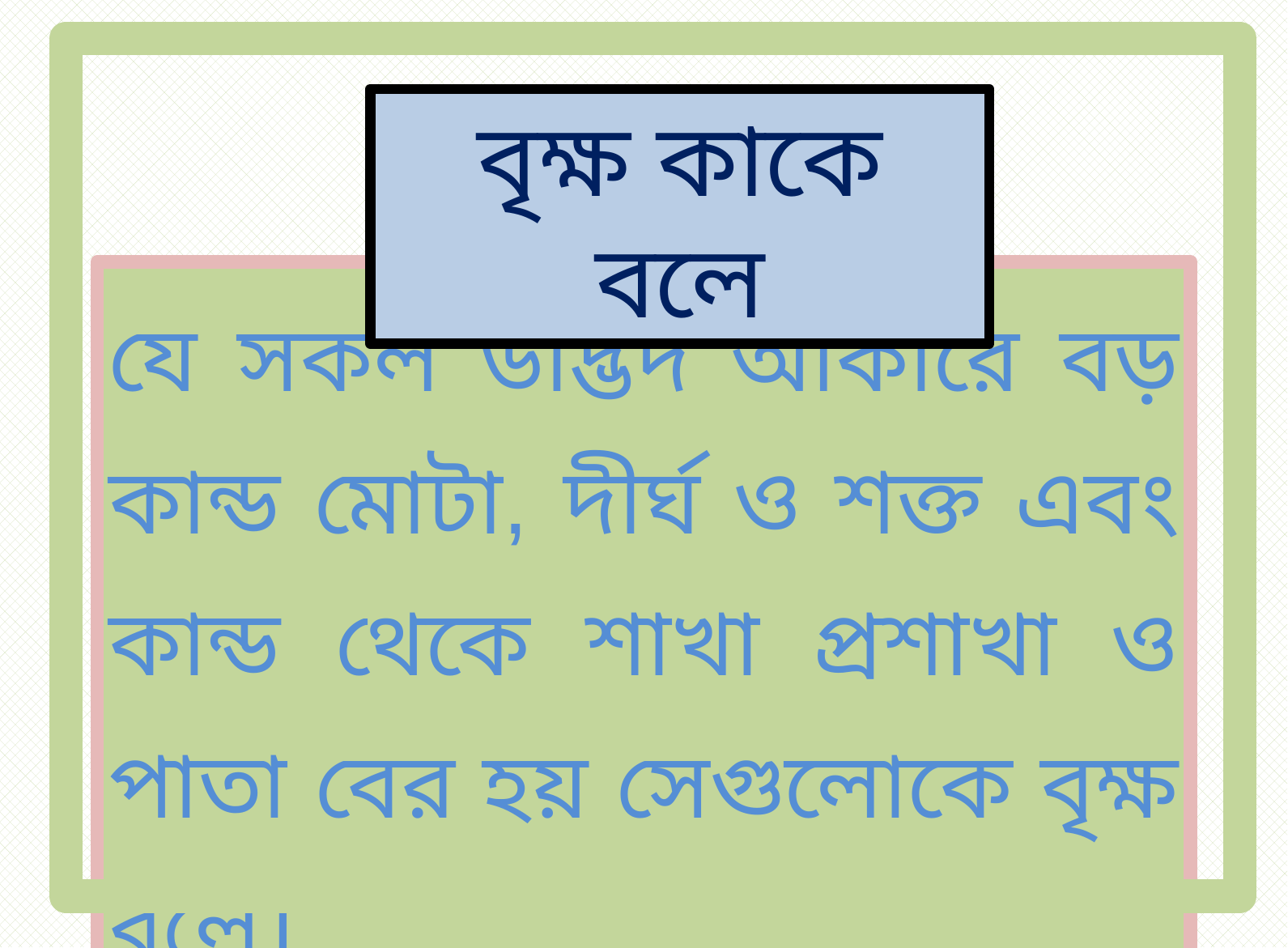

বৃক্ষ কাকে বলে
যে সকল উদ্ভিদ আকারে বড় কান্ড মোটা, দীর্ঘ ও শক্ত এবং কান্ড থেকে শাখা প্রশাখা ও পাতা বের হয় সেগুলোকে বৃক্ষ বলে।